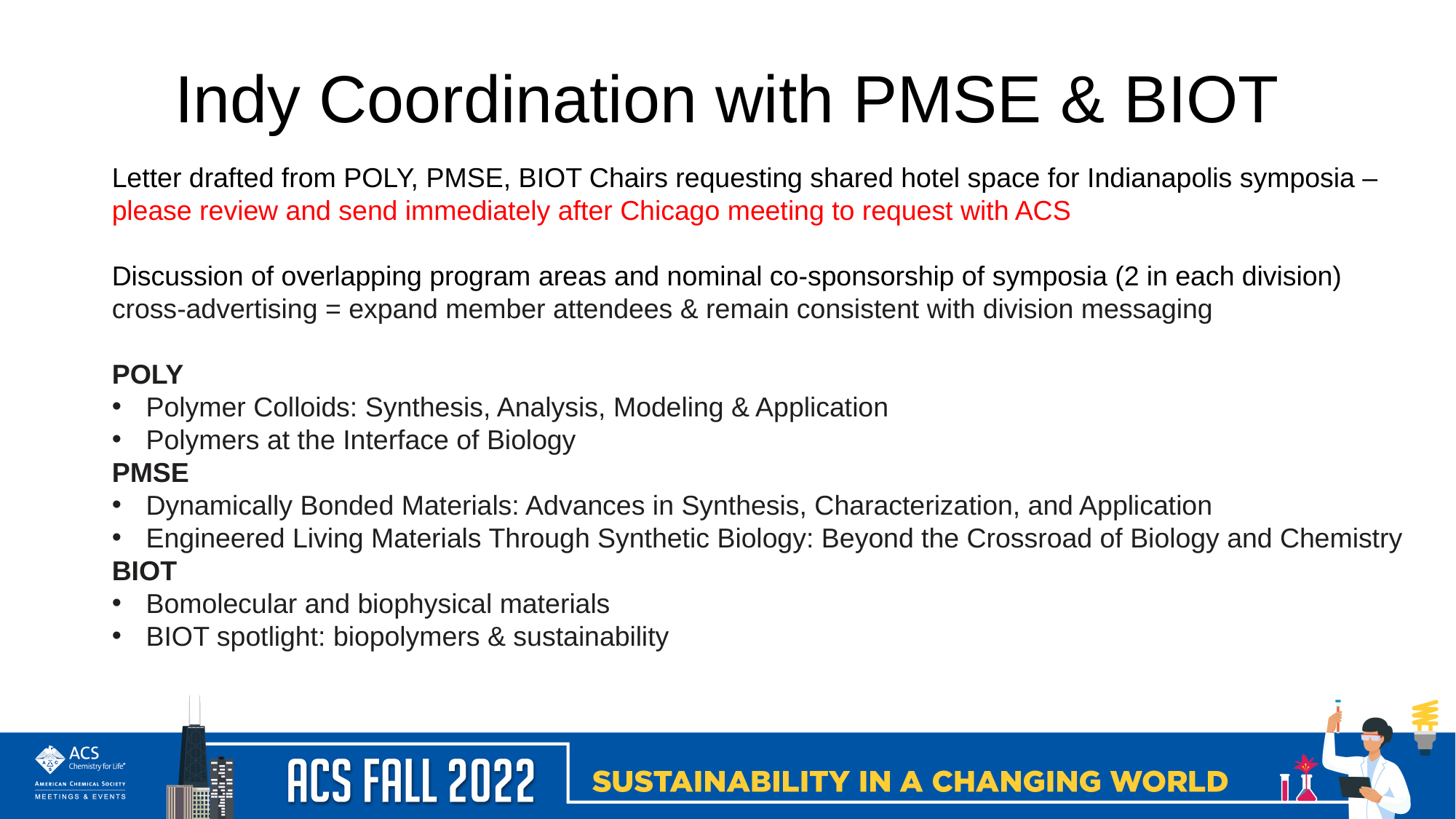

# Indy Coordination with PMSE & BIOT
Letter drafted from POLY, PMSE, BIOT Chairs requesting shared hotel space for Indianapolis symposia – please review and send immediately after Chicago meeting to request with ACS

Discussion of overlapping program areas and nominal co-sponsorship of symposia (2 in each division)
cross-advertising = expand member attendees & remain consistent with division messaging

POLY
Polymer Colloids: Synthesis, Analysis, Modeling & Application
Polymers at the Interface of Biology
PMSE
Dynamically Bonded Materials: Advances in Synthesis, Characterization, and Application
Engineered Living Materials Through Synthetic Biology: Beyond the Crossroad of Biology and Chemistry
BIOT
Bomolecular and biophysical materials
BIOT spotlight: biopolymers & sustainability